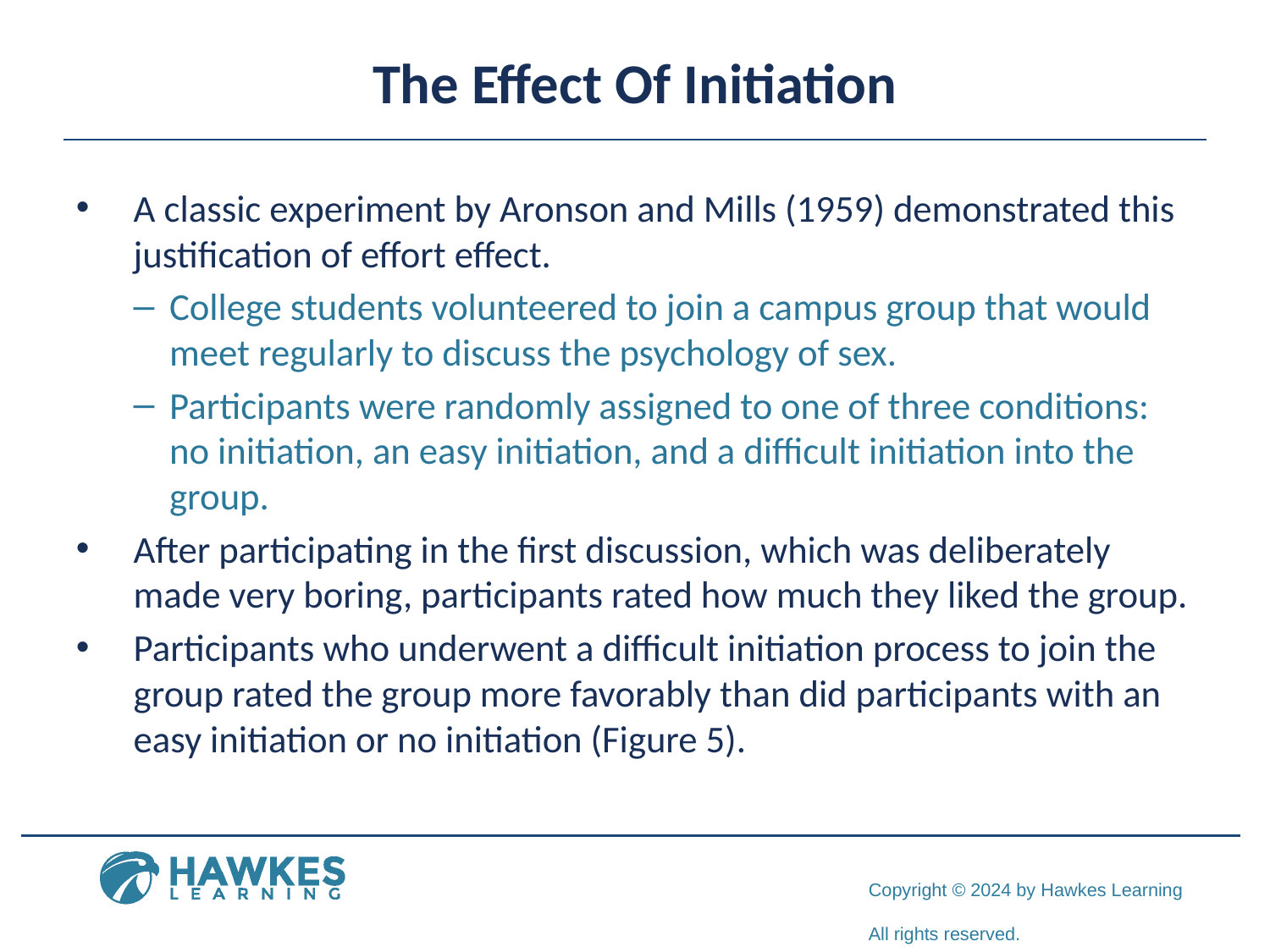

# The Effect Of Initiation
A classic experiment by Aronson and Mills (1959) demonstrated this justification of effort effect.
College students volunteered to join a campus group that would meet regularly to discuss the psychology of sex.
Participants were randomly assigned to one of three conditions: no initiation, an easy initiation, and a difficult initiation into the group.
After participating in the first discussion, which was deliberately made very boring, participants rated how much they liked the group.
Participants who underwent a difficult initiation process to join the group rated the group more favorably than did participants with an easy initiation or no initiation (Figure 5).